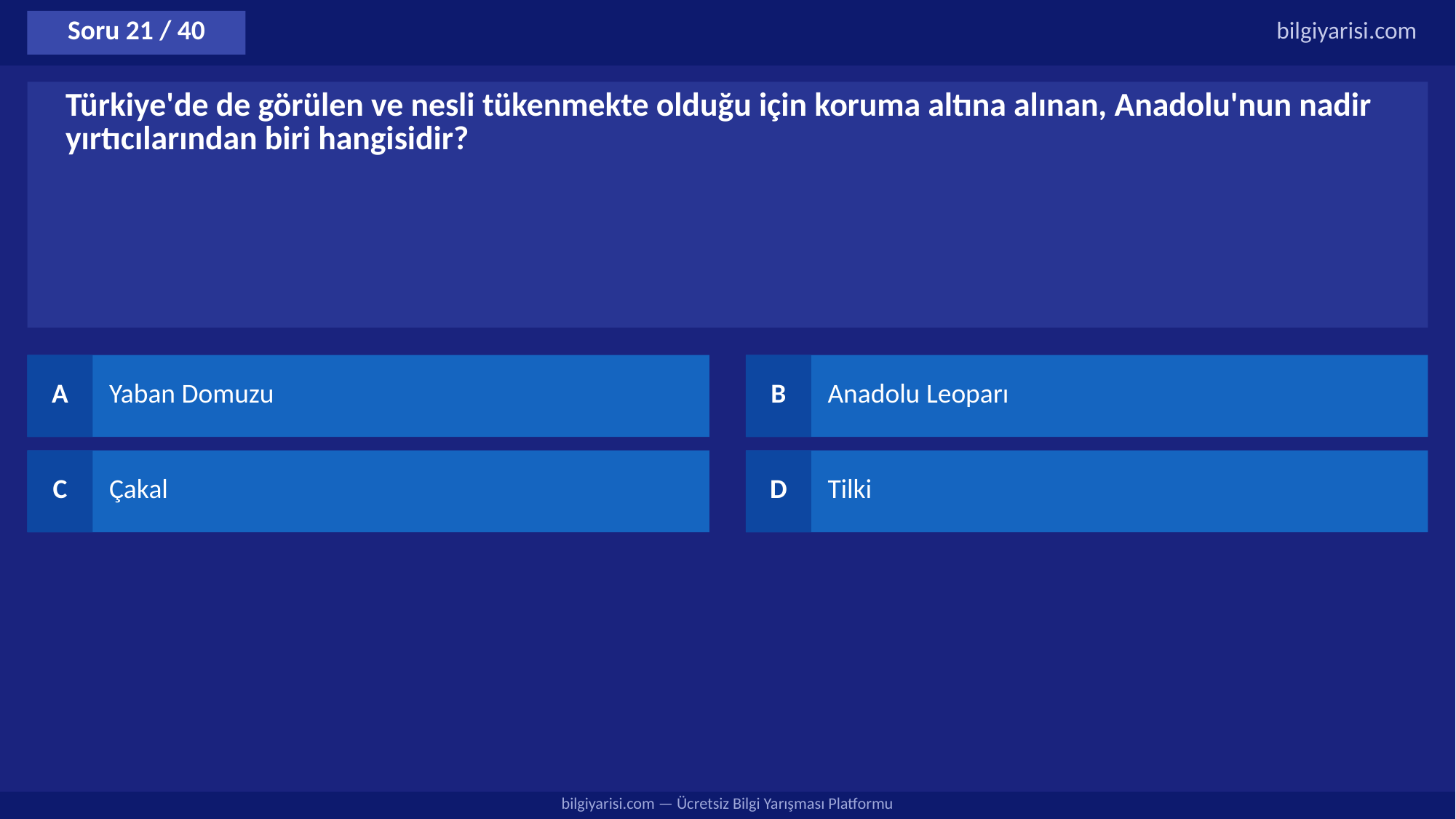

Soru 21 / 40
bilgiyarisi.com

Türkiye'de de görülen ve nesli tükenmekte olduğu için koruma altına alınan, Anadolu'nun nadir yırtıcılarından biri hangisidir?

A
Yaban Domuzu

B
Anadolu Leoparı

C
Çakal

D
Tilki
bilgiyarisi.com — Ücretsiz Bilgi Yarışması Platformu